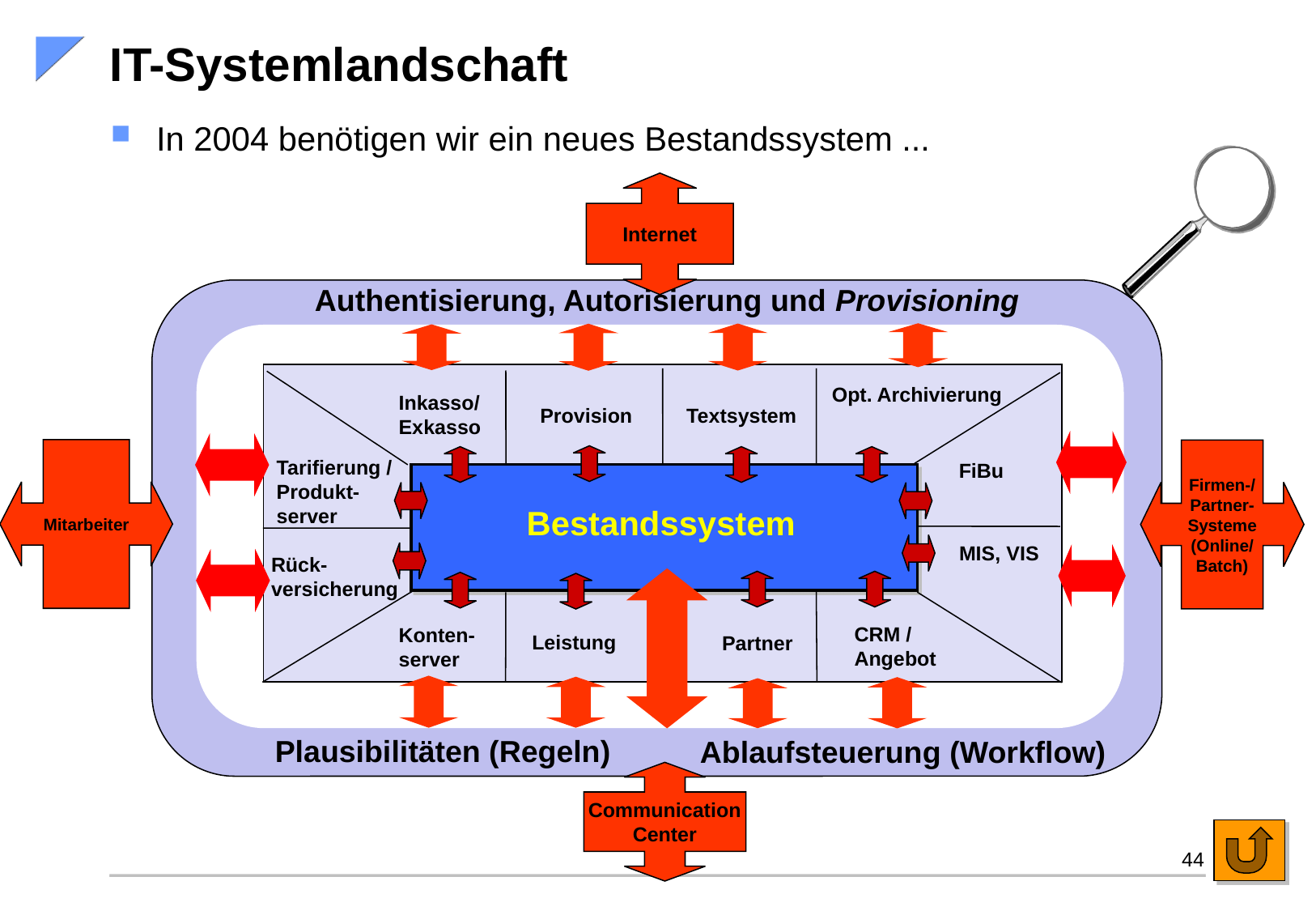

# IT-Systemlandschaft
In 2004 benötigen wir ein neues Bestandssystem ...

Internet
Authentisierung, Autorisierung und Provisioning

Opt. Archivierung
Inkasso/
Exkasso
Provision
Textsystem

Mitarbeiter
Firmen-/
Partner-
Systeme
(Online/
Batch)

Tarifierung /
Produkt-
server
FiBu

Bestandssystem

MIS, VIS

Rück-
versicherung

CRM /
Angebot
Konten-
server
Leistung
Partner

Plausibilitäten (Regeln)
Ablaufsteuerung (Workflow)
Communication
Center

44